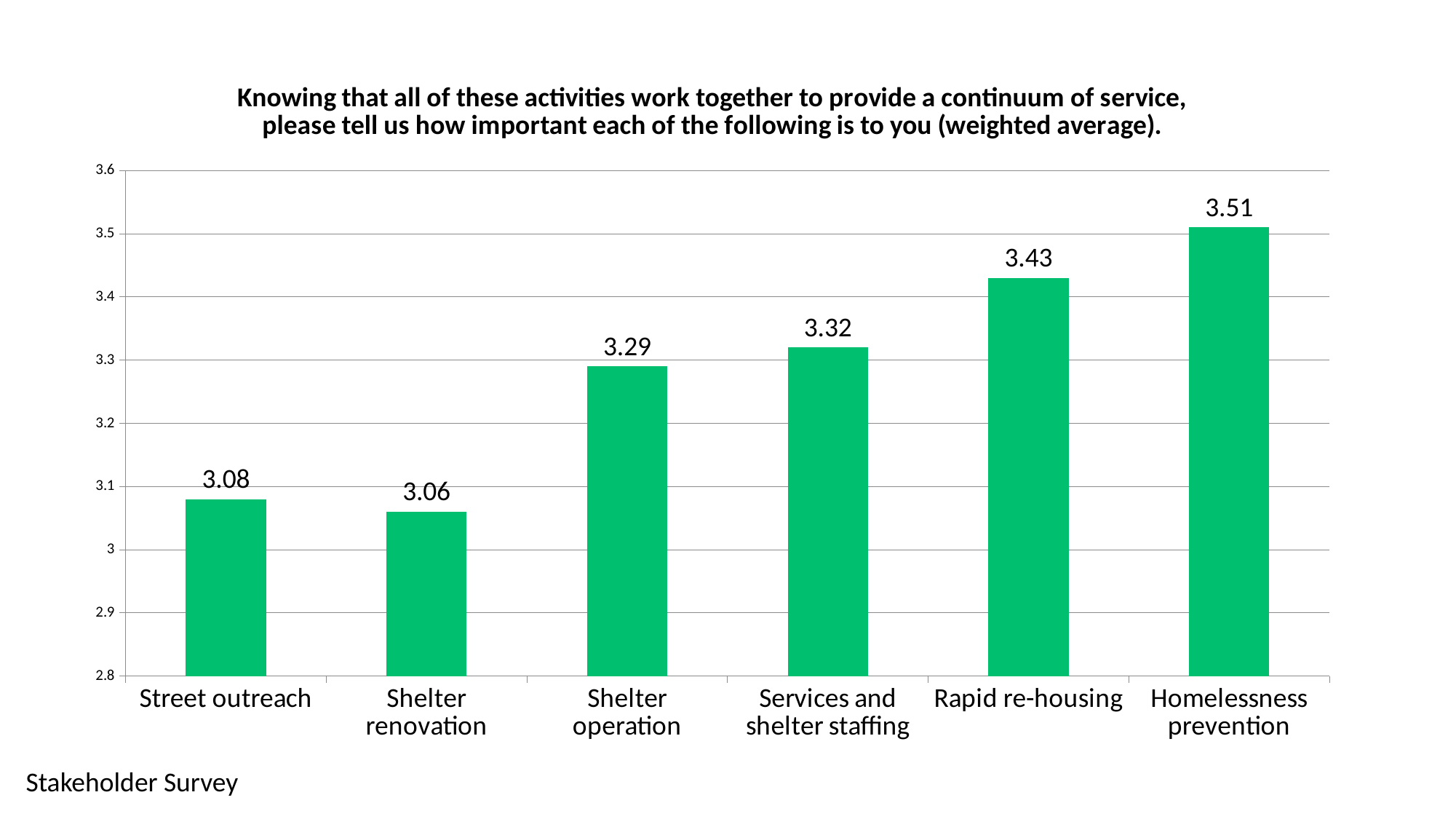

### Chart: Knowing that all of these activities work together to provide a continuum of service, please tell us how important each of the following is to you (weighted average).

| Category | Weighted Average |
|---|---|
| Street outreach | 3.08 |
| Shelter renovation | 3.06 |
| Shelter operation | 3.29 |
| Services and shelter staffing | 3.32 |
| Rapid re-housing | 3.43 |
| Homelessness prevention | 3.51 |
Stakeholder Survey